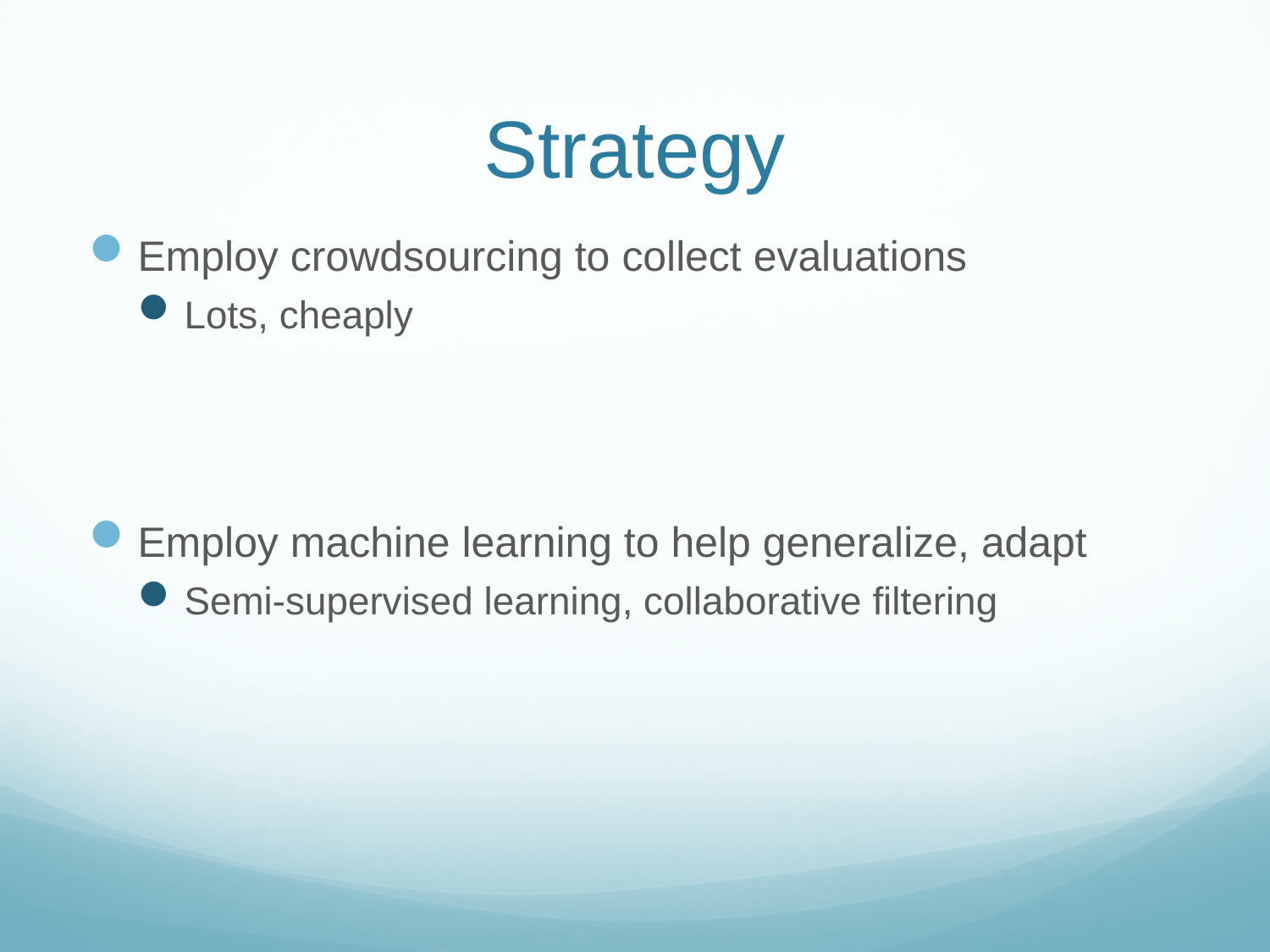

# Strategy
Employ crowdsourcing to collect evaluations
Lots, cheaply

Employ machine learning to help generalize, adapt
Semi-supervised learning, collaborative filtering